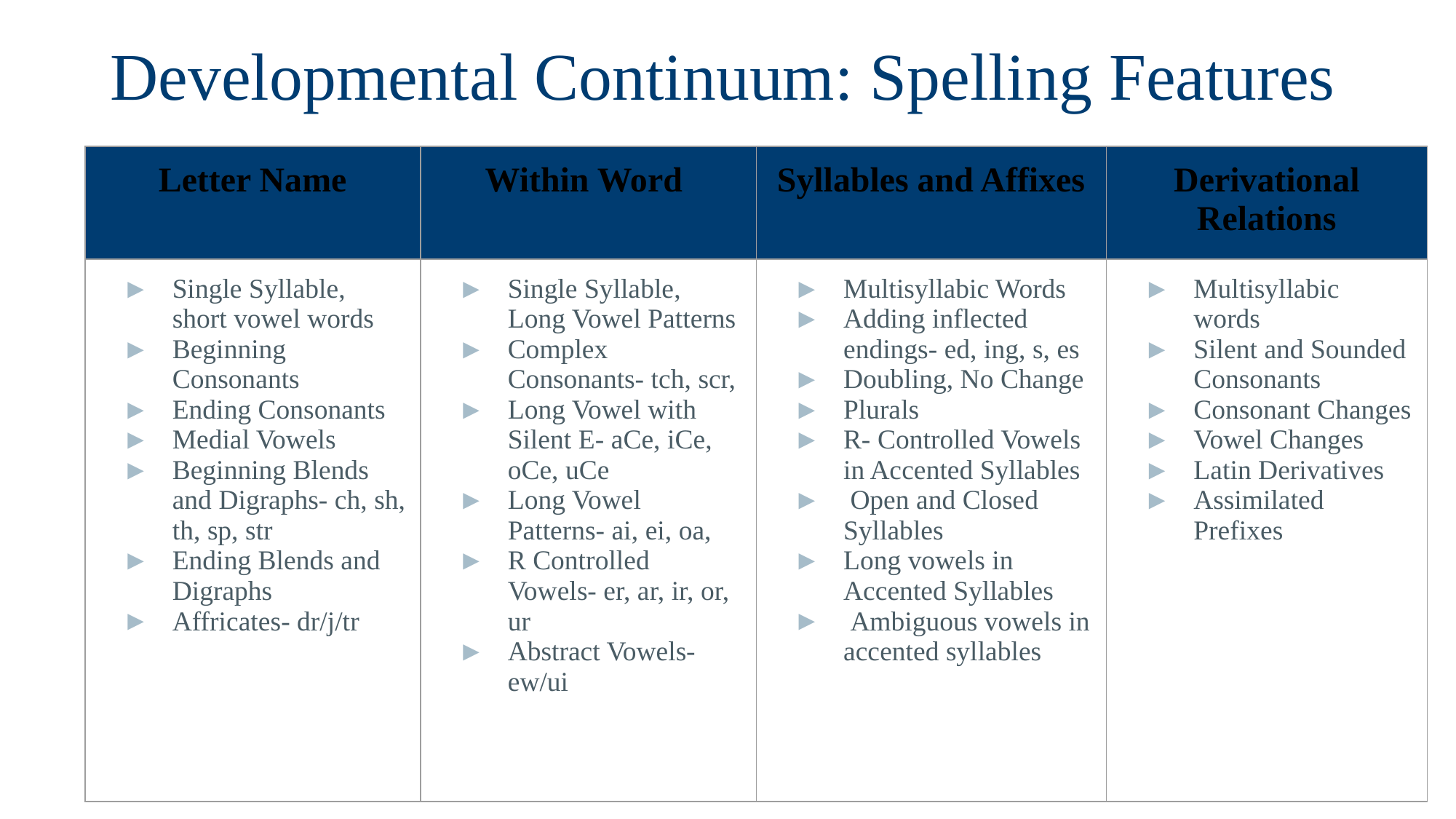

# Developmental Continuum: Spelling Features
| Letter Name | Within Word | Syllables and Affixes | Derivational Relations |
| --- | --- | --- | --- |
| Single Syllable, short vowel words Beginning Consonants Ending Consonants Medial Vowels Beginning Blends and Digraphs- ch, sh, th, sp, str Ending Blends and Digraphs Affricates- dr/j/tr | Single Syllable, Long Vowel Patterns Complex Consonants- tch, scr, Long Vowel with Silent E- aCe, iCe, oCe, uCe Long Vowel Patterns- ai, ei, oa, R Controlled Vowels- er, ar, ir, or, ur Abstract Vowels- ew/ui | Multisyllabic Words Adding inflected endings- ed, ing, s, es Doubling, No Change Plurals R- Controlled Vowels in Accented Syllables Open and Closed Syllables Long vowels in Accented Syllables Ambiguous vowels in accented syllables | Multisyllabic words Silent and Sounded Consonants Consonant Changes Vowel Changes Latin Derivatives Assimilated Prefixes |